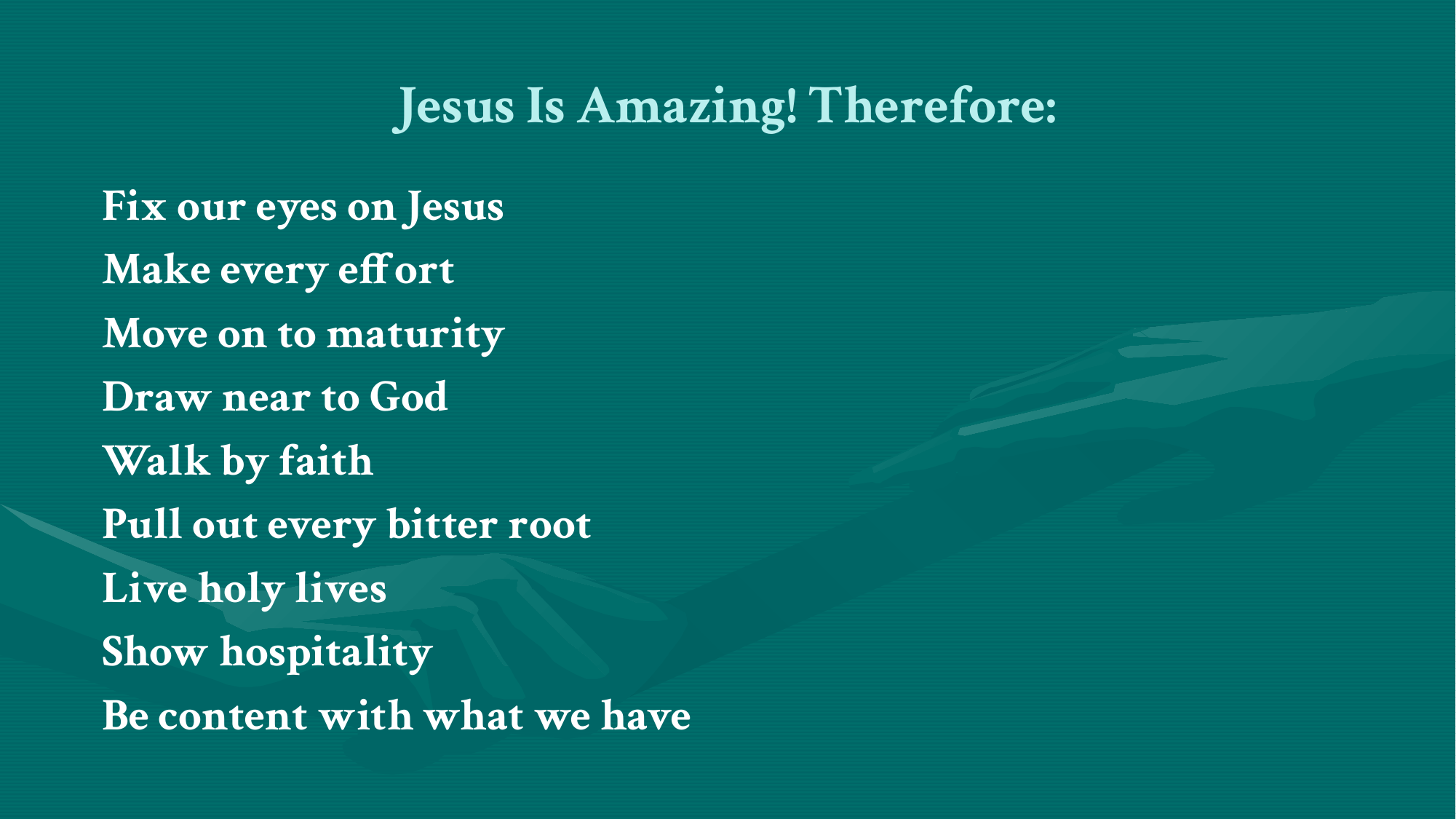

# Jesus Is Amazing! Therefore:
Fix our eyes on Jesus
Make every effort
Move on to maturity
Draw near to God
Walk by faith
Pull out every bitter root
Live holy lives
Show hospitality
Be content with what we have